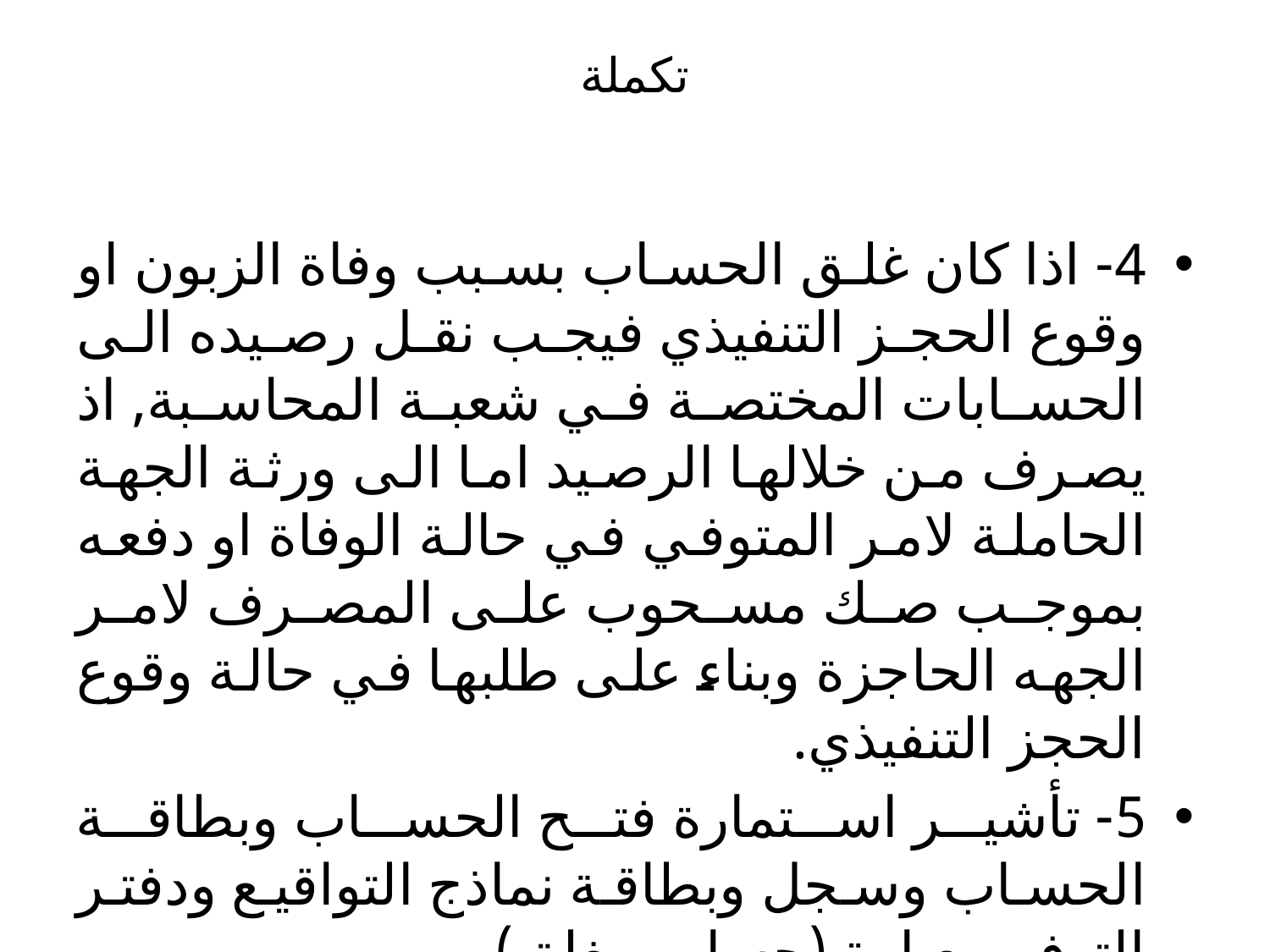

# تكملة
4- اذا كان غلق الحساب بسبب وفاة الزبون او وقوع الحجز التنفيذي فيجب نقل رصيده الى الحسابات المختصة في شعبة المحاسبة, اذ يصرف من خلالها الرصيد اما الى ورثة الجهة الحاملة لامر المتوفي في حالة الوفاة او دفعه بموجب صك مسحوب على المصرف لامر الجهه الحاجزة وبناء على طلبها في حالة وقوع الحجز التنفيذي.
5- تأشير استمارة فتح الحساب وبطاقة الحساب وسجل وبطاقة نماذج التواقيع ودفتر التوفير بعبارة (حساب مغلق).